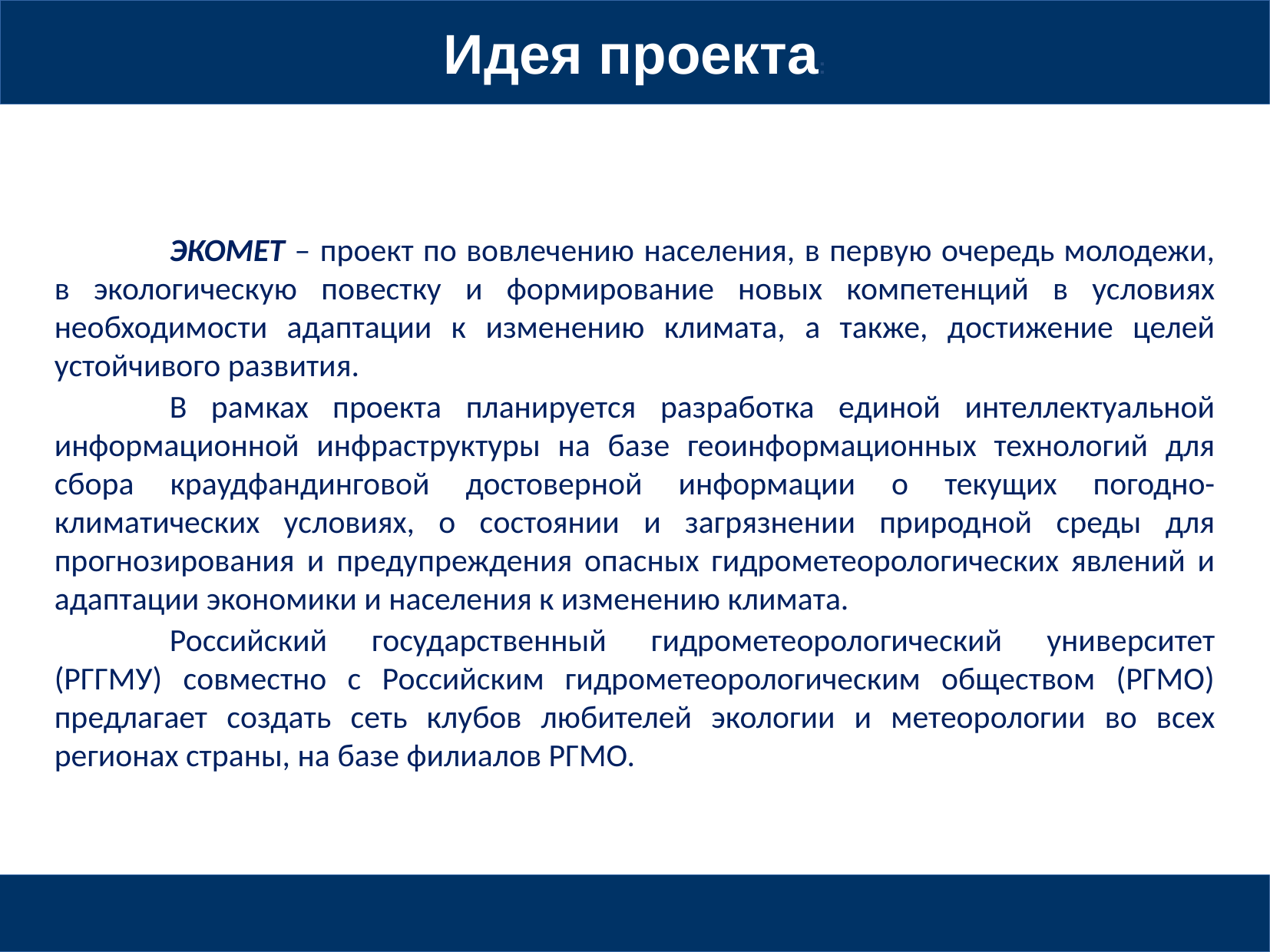

Идея проекта:

	ЭКОМЕТ – проект по вовлечению населения, в первую очередь молодежи, в экологическую повестку и формирование новых компетенций в условиях необходимости адаптации к изменению климата, а также, достижение целей устойчивого развития.
	В рамках проекта планируется разработка единой интеллектуальной информационной инфраструктуры на базе геоинформационных технологий для сбора краудфандинговой достоверной информации о текущих погодно-климатических условиях, о состоянии и загрязнении природной среды для прогнозирования и предупреждения опасных гидрометеорологических явлений и адаптации экономики и населения к изменению климата.
	Российский государственный гидрометеорологический университет (РГГМУ) совместно с Российским гидрометеорологическим обществом (РГМО) предлагает создать сеть клубов любителей экологии и метеорологии во всех регионах страны, на базе филиалов РГМО.